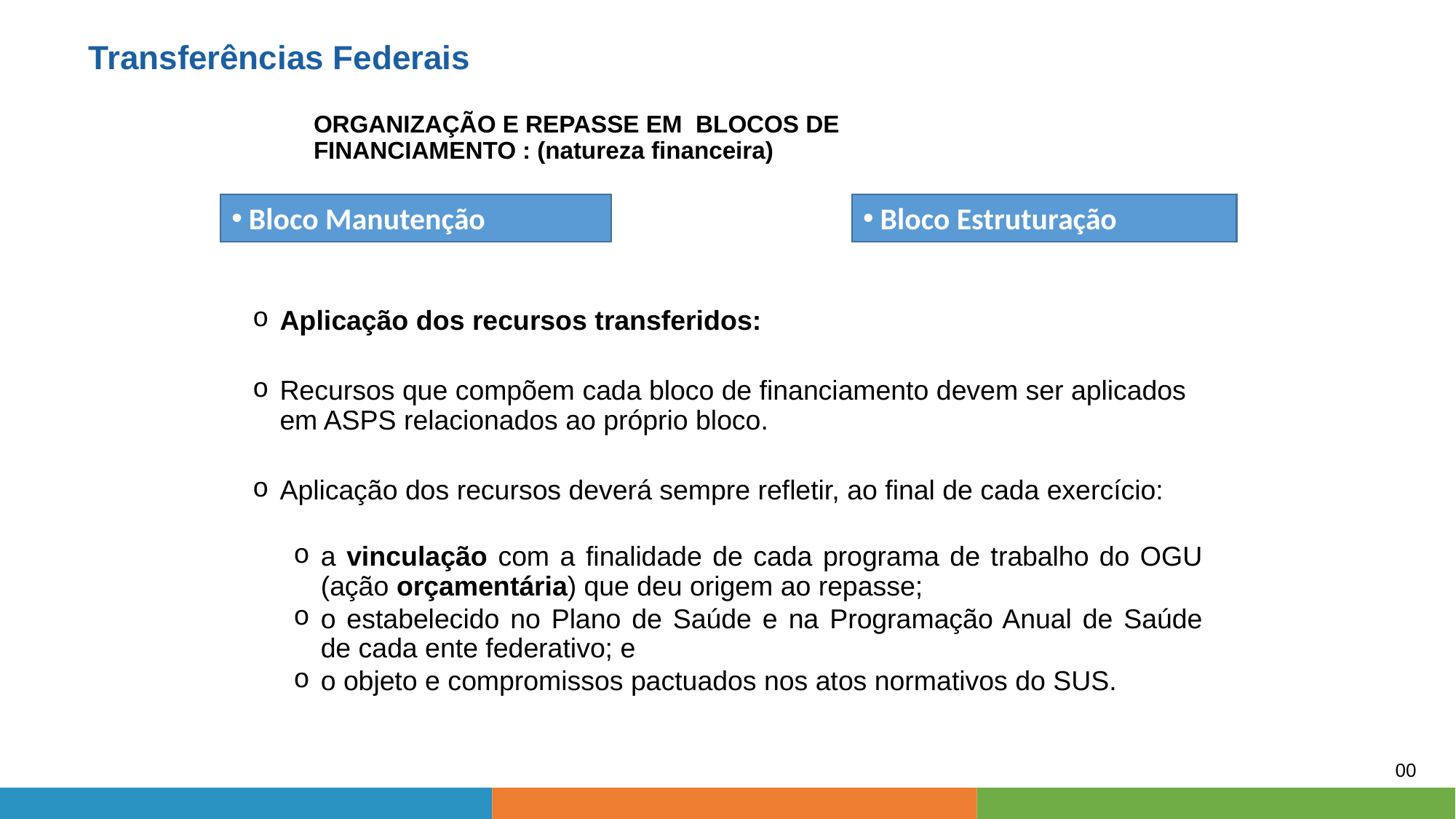

Transferências Federais
ORGANIZAÇÃO E REPASSE EM  BLOCOS DE FINANCIAMENTO : (natureza financeira)
Bloco Manutenção
Bloco Estruturação
Aplicação dos recursos transferidos:

Recursos que compõem cada bloco de financiamento devem ser aplicados em ASPS relacionados ao próprio bloco.

Aplicação dos recursos deverá sempre refletir, ao final de cada exercício:

a vinculação com a finalidade de cada programa de trabalho do OGU (ação orçamentária) que deu origem ao repasse;
o estabelecido no Plano de Saúde e na Programação Anual de Saúde de cada ente federativo; e
o objeto e compromissos pactuados nos atos normativos do SUS.

00